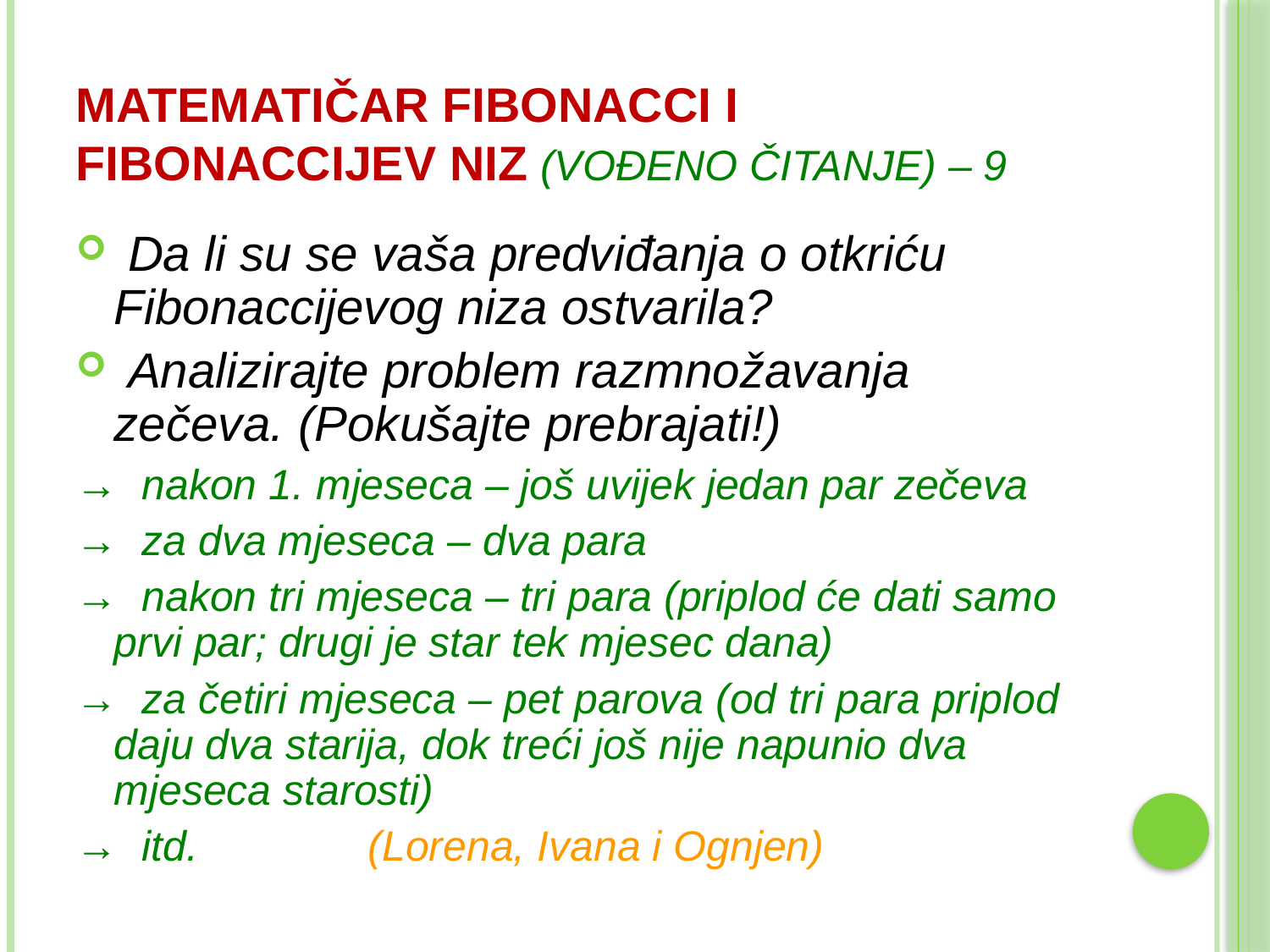

# matematičar fibonacci i fibonaccijev niz (VOĐENO ČITANJE) – 9
 Da li su se vaša predviđanja o otkriću Fibonaccijevog niza ostvarila?
 Analizirajte problem razmnožavanja zečeva. (Pokušajte prebrajati!)
→  nakon 1. mjeseca – još uvijek jedan par zečeva
→  za dva mjeseca – dva para
→  nakon tri mjeseca – tri para (priplod će dati samo prvi par; drugi je star tek mjesec dana)
→  za četiri mjeseca – pet parova (od tri para priplod daju dva starija, dok treći još nije napunio dva mjeseca starosti)
→  itd.		(Lorena, Ivana i Ognjen)